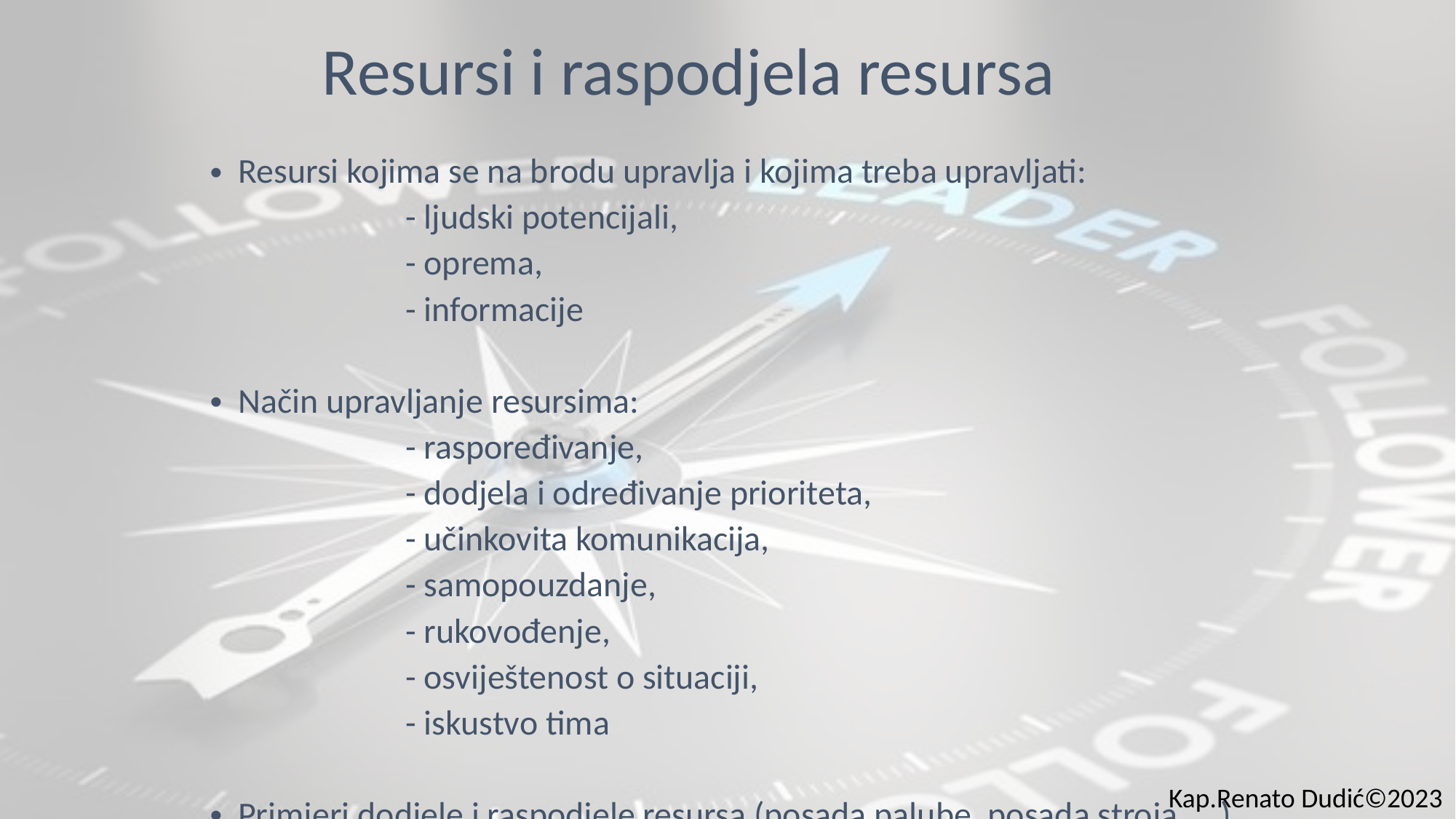

# Resursi i raspodjela resursa
Resursi kojima se na brodu upravlja i kojima treba upravljati:
                         - ljudski potencijali,
                         - oprema,
                         - informacije

Način upravljanje resursima:
                         - raspoređivanje,
                         - dodjela i određivanje prioriteta,
                         - učinkovita komunikacija,
                         - samopouzdanje,
                         - rukovođenje,
                         - osviještenost o situaciji,
                         - iskustvo tima

Primjeri dodjele i raspodjele resursa (posada palube, posada stroja, ...)
Kap.Renato Dudić©2023